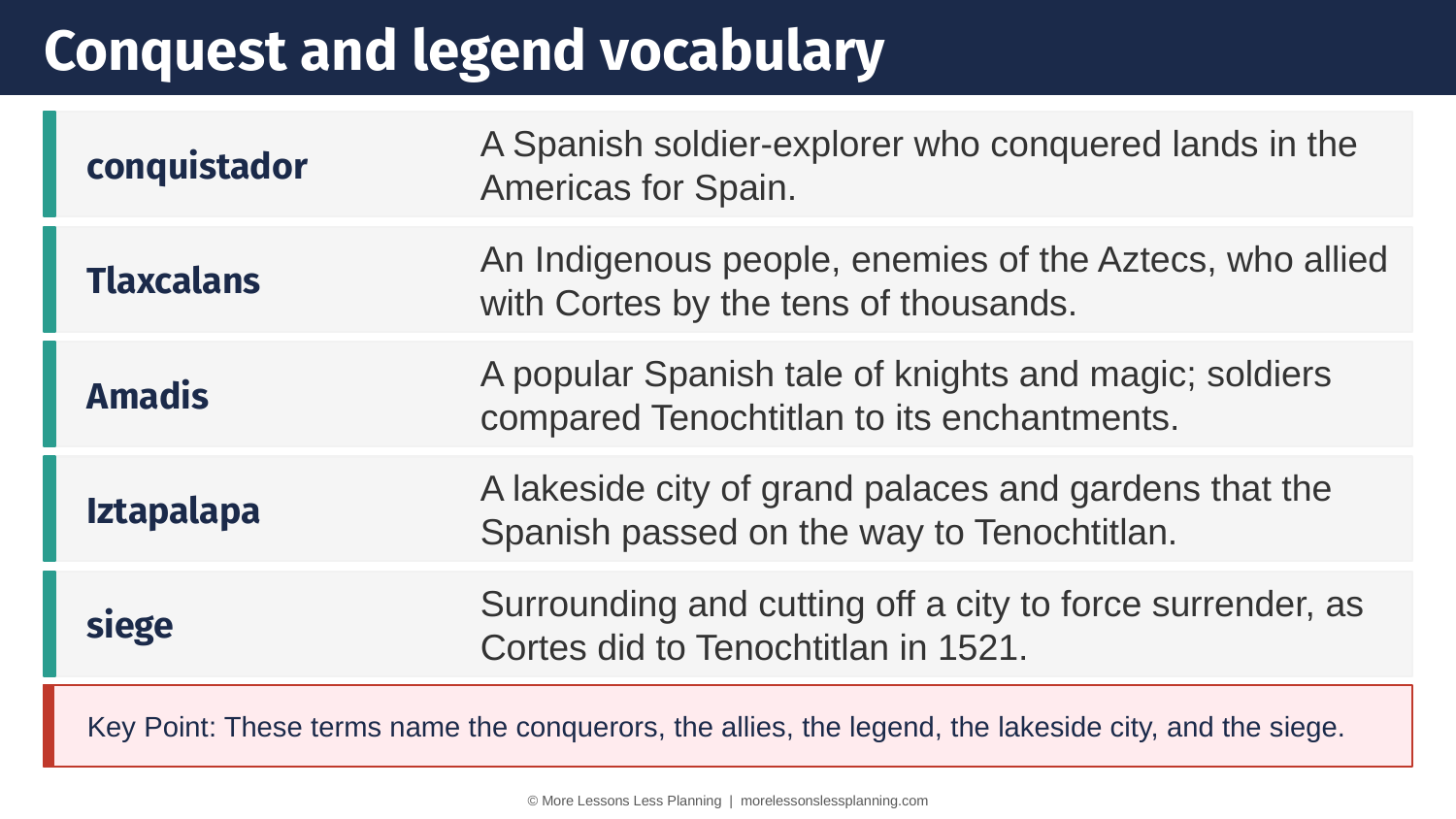

Conquest and legend vocabulary

conquistador
A Spanish soldier-explorer who conquered lands in the Americas for Spain.

Tlaxcalans
An Indigenous people, enemies of the Aztecs, who allied with Cortes by the tens of thousands.

Amadis
A popular Spanish tale of knights and magic; soldiers compared Tenochtitlan to its enchantments.

Iztapalapa
A lakeside city of grand palaces and gardens that the Spanish passed on the way to Tenochtitlan.

siege
Surrounding and cutting off a city to force surrender, as Cortes did to Tenochtitlan in 1521.

Key Point: These terms name the conquerors, the allies, the legend, the lakeside city, and the siege.
© More Lessons Less Planning  |  morelessonslessplanning.com